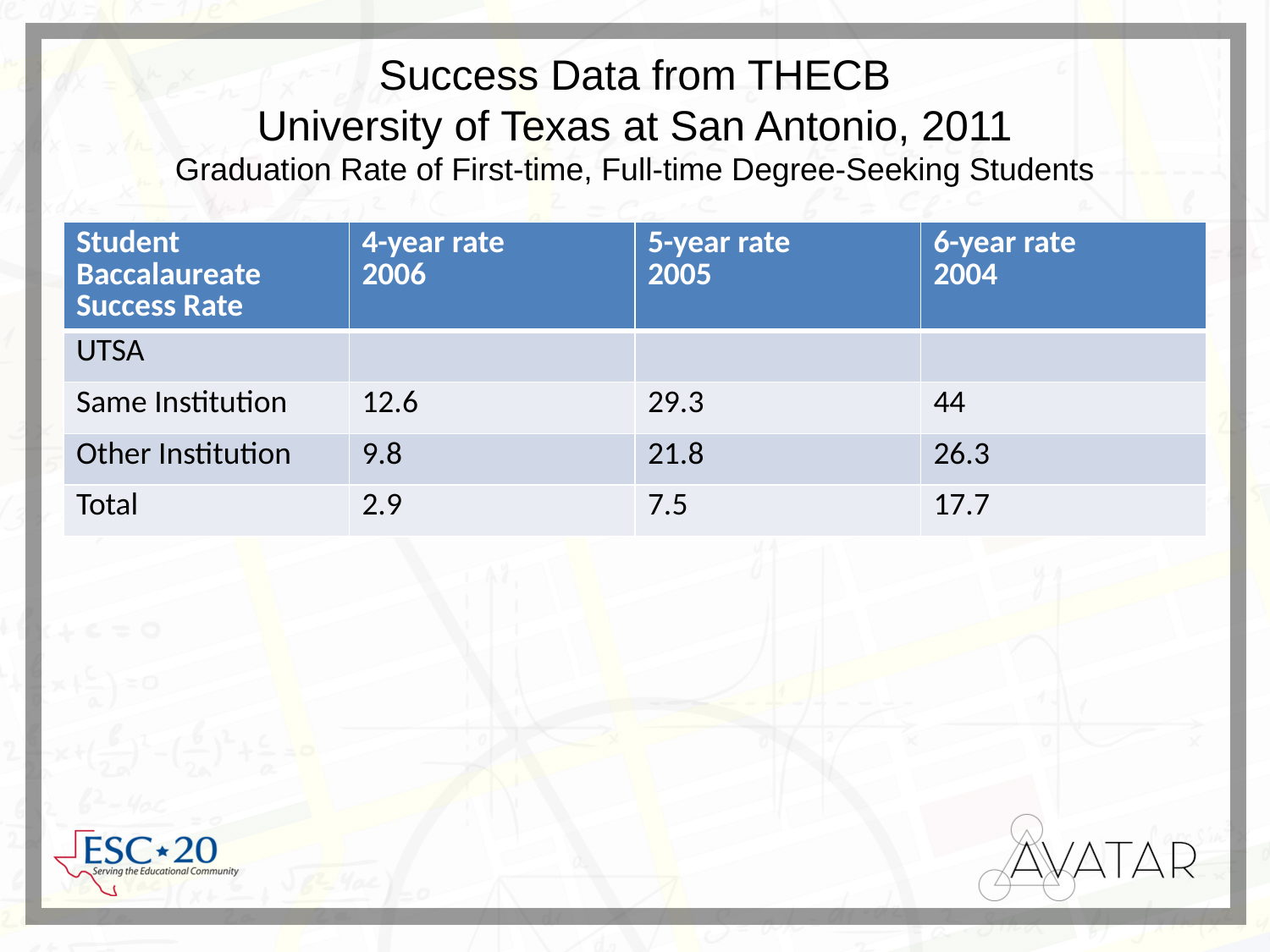

# Success Data from THECB University of Texas at San Antonio, 2011 Graduation Rate of First-time, Full-time Degree-Seeking Students
| Student Baccalaureate Success Rate | 4-year rate 2006 | 5-year rate 2005 | 6-year rate 2004 |
| --- | --- | --- | --- |
| UTSA |  |  |  |
| Same Institution | 12.6 | 29.3 | 44 |
| Other Institution | 9.8 | 21.8 | 26.3 |
| Total | 2.9 | 7.5 | 17.7 |